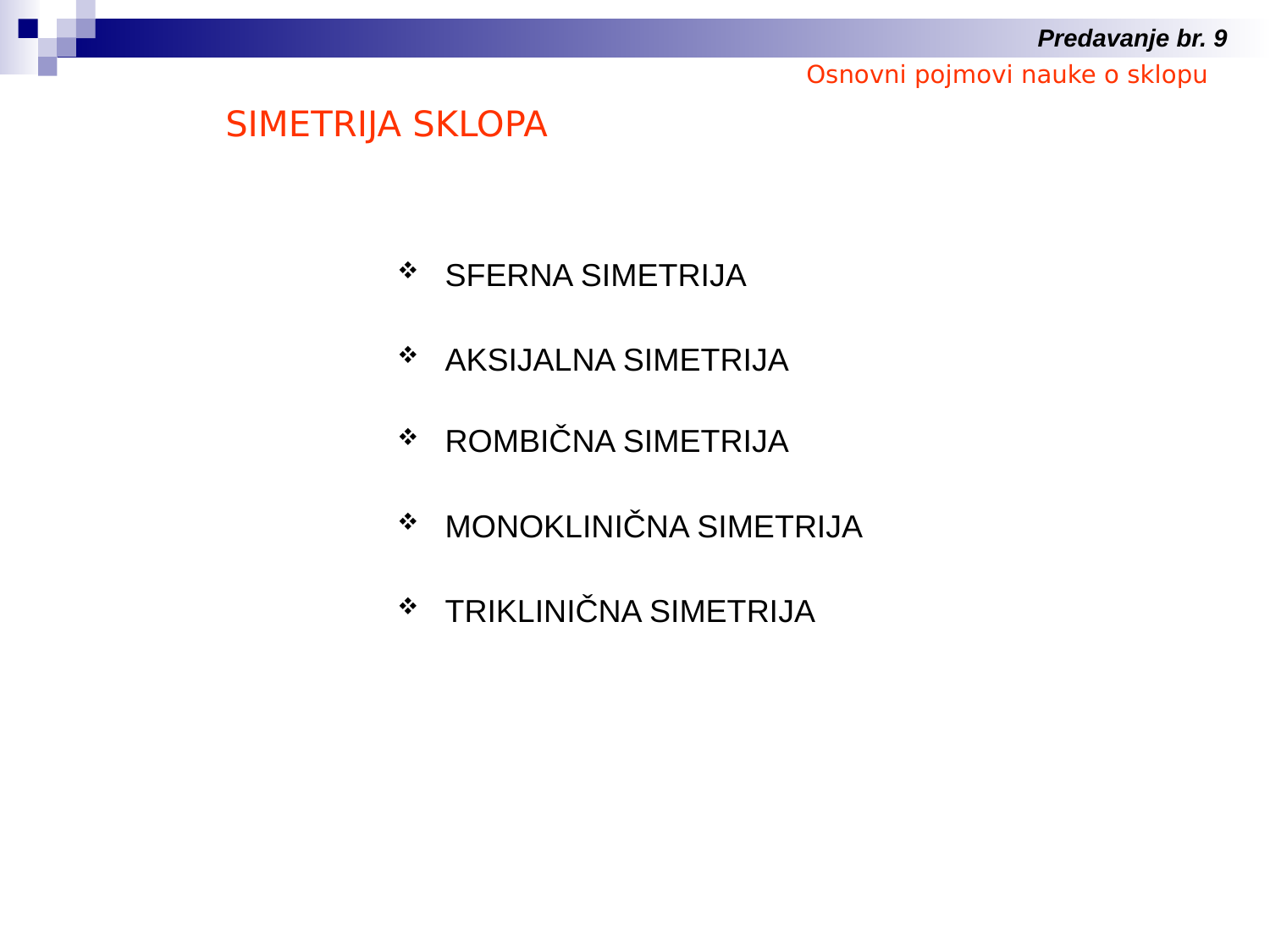

Predavanje br. 9
Osnovni pojmovi nauke o sklopu
SIMETRIJA SKLOPA

SFERNA SIMETRIJA

AKSIJALNA SIMETRIJA

ROMBIČNA SIMETRIJA

MONOKLINIČNA SIMETRIJA

TRIKLINIČNA SIMETRIJA